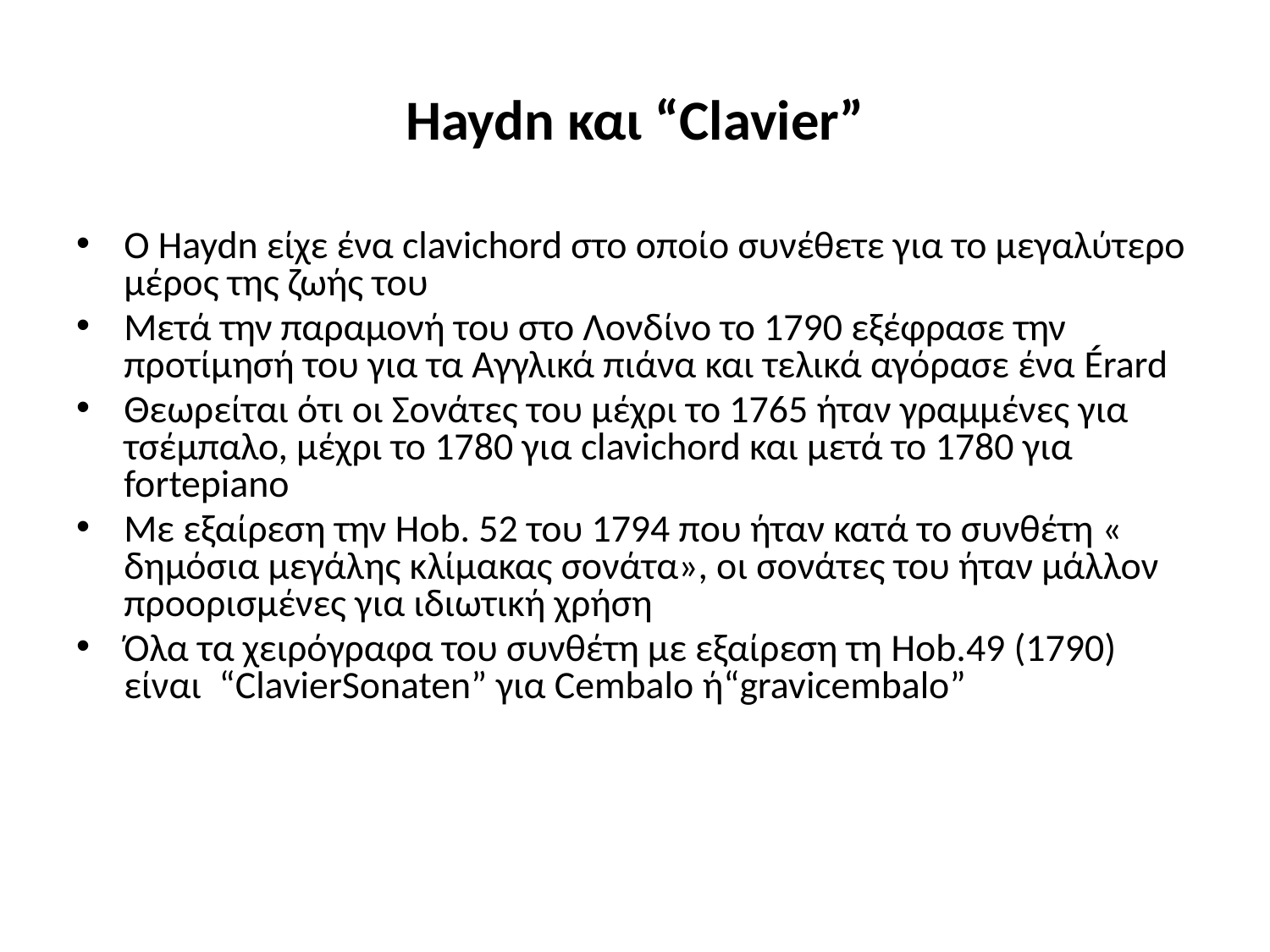

# Haydn και “Clavier”
Ο Haydn είχε ένα clavichord στο οποίο συνέθετε για το μεγαλύτερο μέρος της ζωής του
Μετά την παραμονή του στο Λονδίνο το 1790 εξέφρασε την προτίμησή του για τα Αγγλικά πιάνα και τελικά αγόρασε ένα Érard
Θεωρείται ότι οι Σονάτες του μέχρι το 1765 ήταν γραμμένες για τσέμπαλο, μέχρι το 1780 για clavichord και μετά το 1780 για fortepiano
Με εξαίρεση την Hob. 52 του 1794 που ήταν κατά το συνθέτη « δημόσια μεγάλης κλίμακας σονάτα», οι σονάτες του ήταν μάλλον προορισμένες για ιδιωτική χρήση
Όλα τα χειρόγραφα του συνθέτη με εξαίρεση τη Hob.49 (1790) είναι  “ClavierSonaten” για Cembalo ή“gravicembalo”